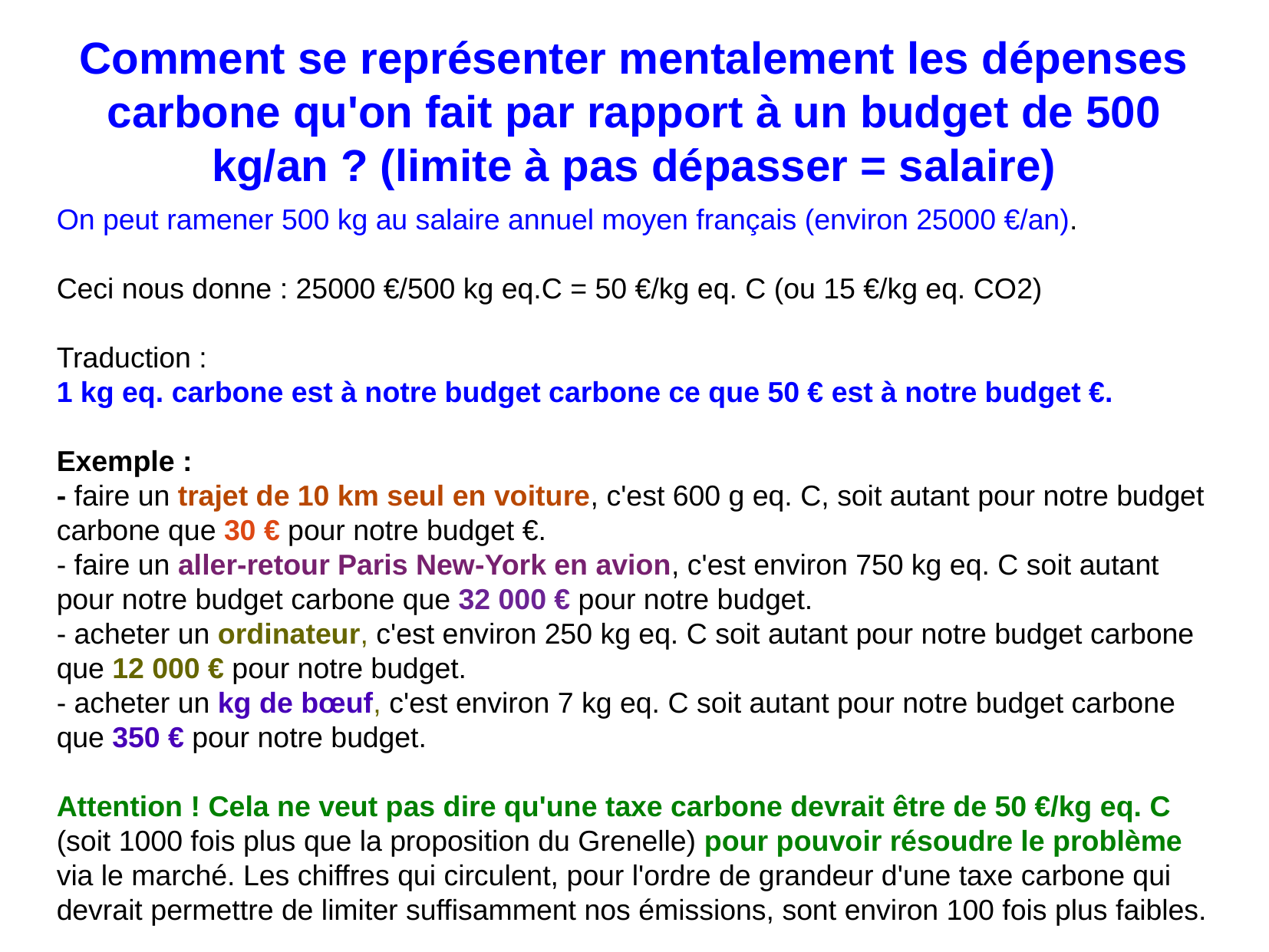

Comment se représenter mentalement les dépenses carbone qu'on fait par rapport à un budget de 500 kg/an ? (limite à pas dépasser = salaire)
On peut ramener 500 kg au salaire annuel moyen français (environ 25000 €/an).

Ceci nous donne : 25000 €/500 kg eq.C = 50 €/kg eq. C (ou 15 €/kg eq. CO2)

Traduction :
1 kg eq. carbone est à notre budget carbone ce que 50 € est à notre budget €.

Exemple :
- faire un trajet de 10 km seul en voiture, c'est 600 g eq. C, soit autant pour notre budget carbone que 30 € pour notre budget €.
- faire un aller-retour Paris New-York en avion, c'est environ 750 kg eq. C soit autant pour notre budget carbone que 32 000 € pour notre budget.
- acheter un ordinateur, c'est environ 250 kg eq. C soit autant pour notre budget carbone que 12 000 € pour notre budget.
- acheter un kg de bœuf, c'est environ 7 kg eq. C soit autant pour notre budget carbone que 350 € pour notre budget.

Attention ! Cela ne veut pas dire qu'une taxe carbone devrait être de 50 €/kg eq. C (soit 1000 fois plus que la proposition du Grenelle) pour pouvoir résoudre le problème via le marché. Les chiffres qui circulent, pour l'ordre de grandeur d'une taxe carbone qui devrait permettre de limiter suffisamment nos émissions, sont environ 100 fois plus faibles.